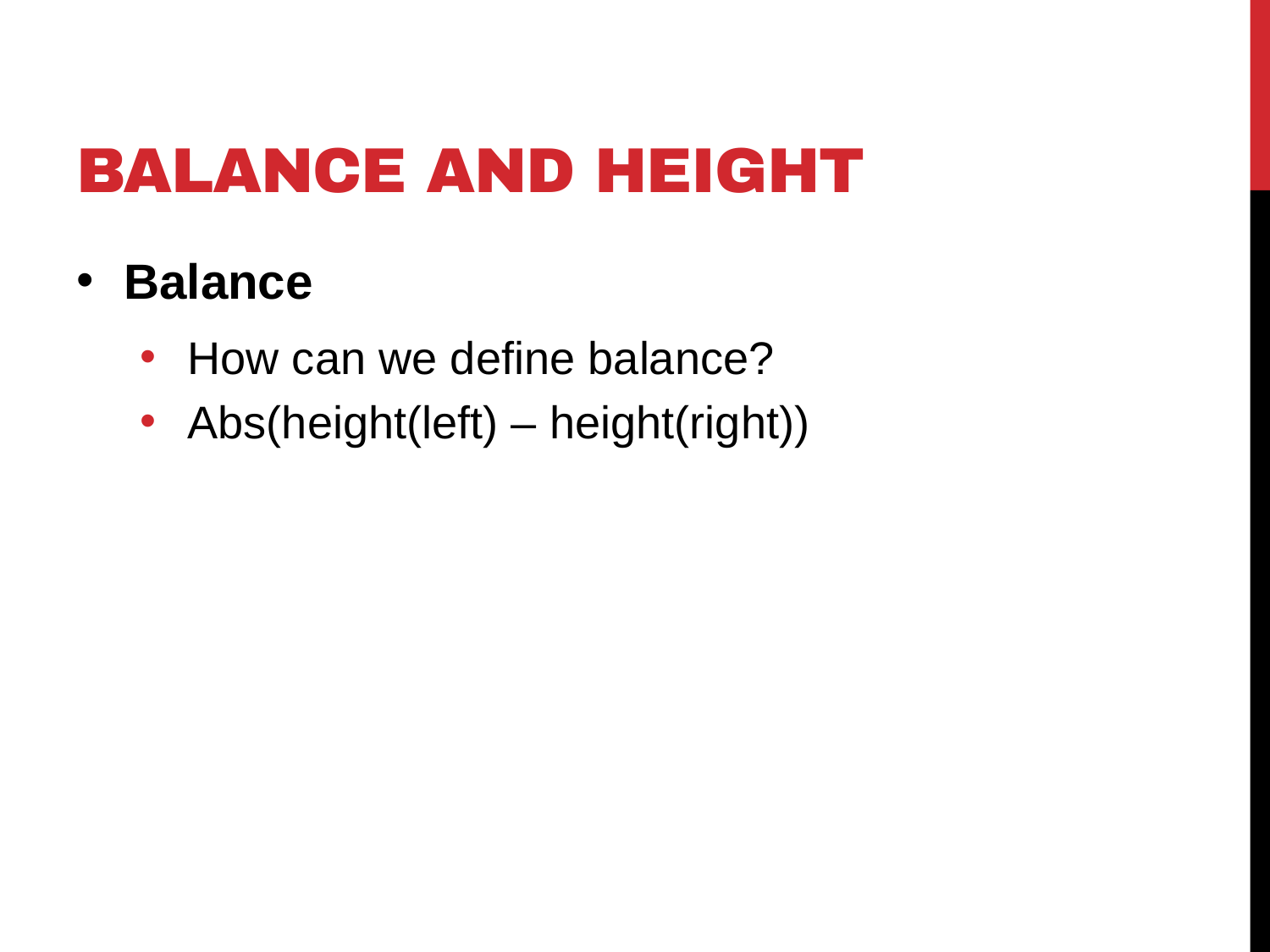

# Balance and Height
Balance
How can we define balance?
Abs(height(left) – height(right))